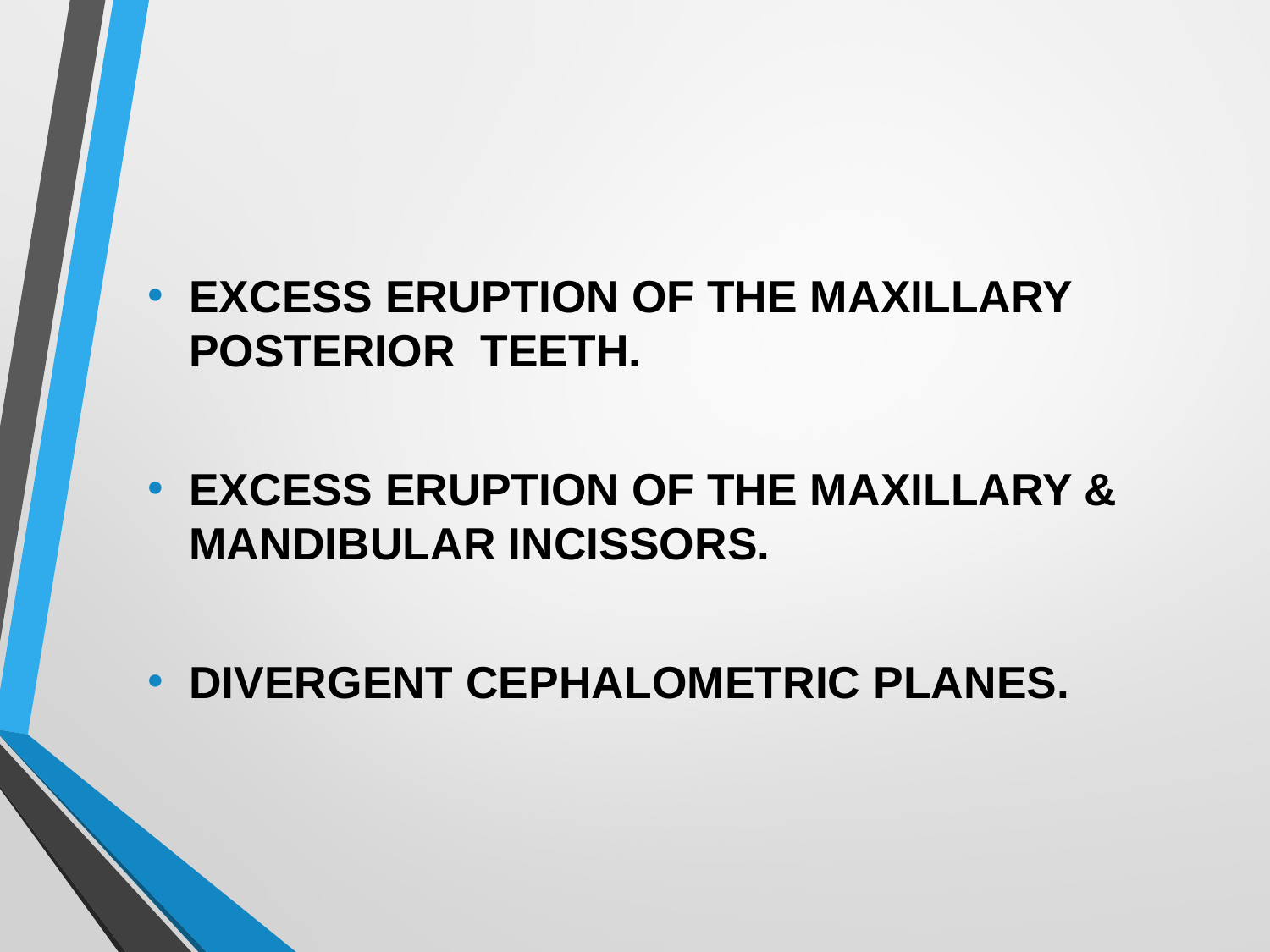

EXCESS ERUPTION OF THE MAXILLARY POSTERIOR  TEETH.

EXCESS ERUPTION OF THE MAXILLARY & MANDIBULAR INCISSORS.

DIVERGENT CEPHALOMETRIC PLANES.